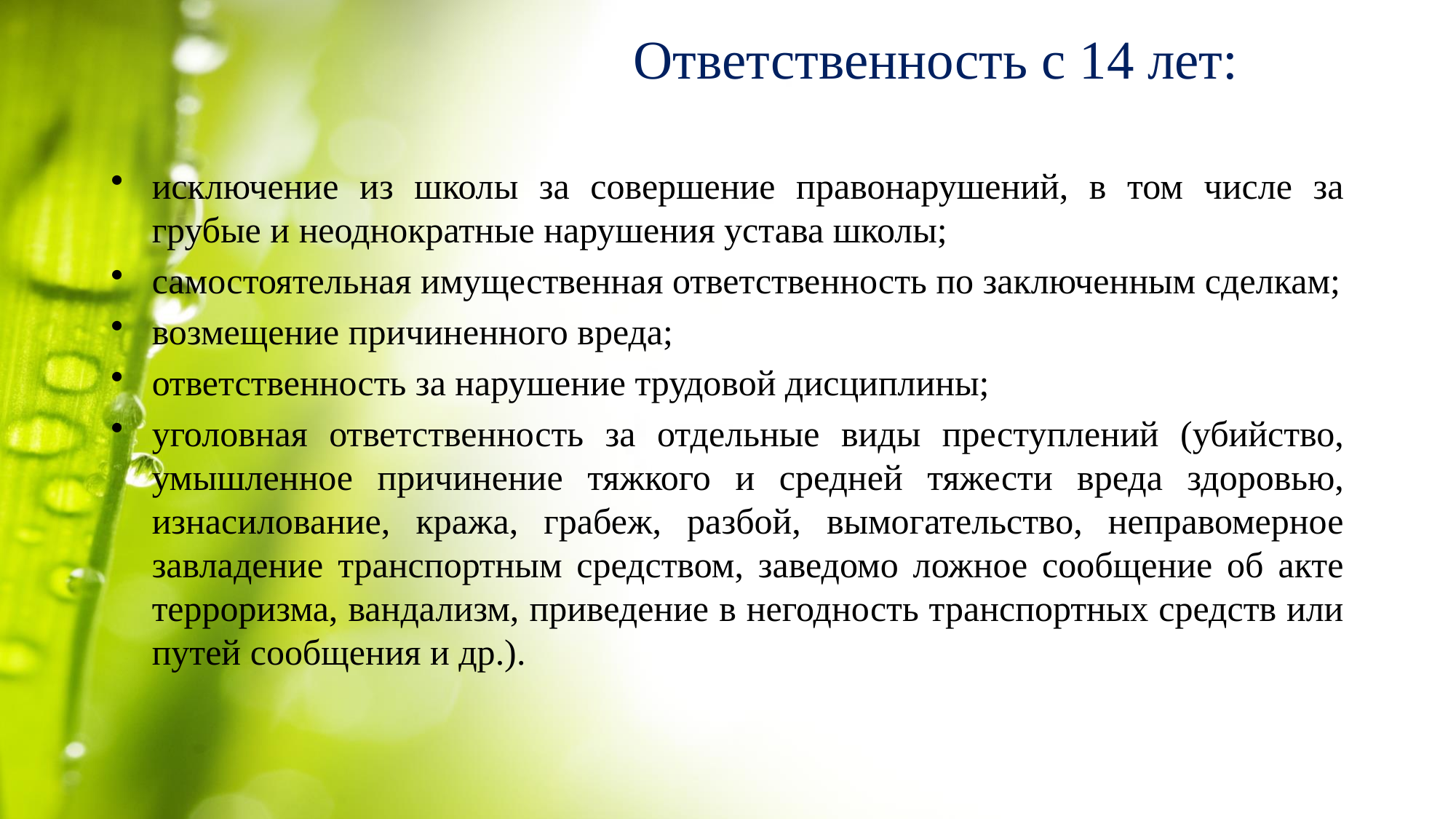

# Ответственность с 14 лет:
исключение из школы за совершение правонарушений, в том числе за грубые и неоднократные нарушения устава школы;
самостоятельная имущественная ответственность по заключенным сделкам;
возмещение причиненного вреда;
ответственность за нарушение трудовой дисциплины;
уголовная ответственность за отдельные виды преступлений (убийство, умышленное причинение тяжкого и средней тяжести вреда здоровью, изнасилование, кража, грабеж, разбой, вымогательство, неправомерное завладение транспортным средством, заведомо ложное сообщение об акте терроризма, вандализм, приведение в негодность транспортных средств или путей сообщения и др.).